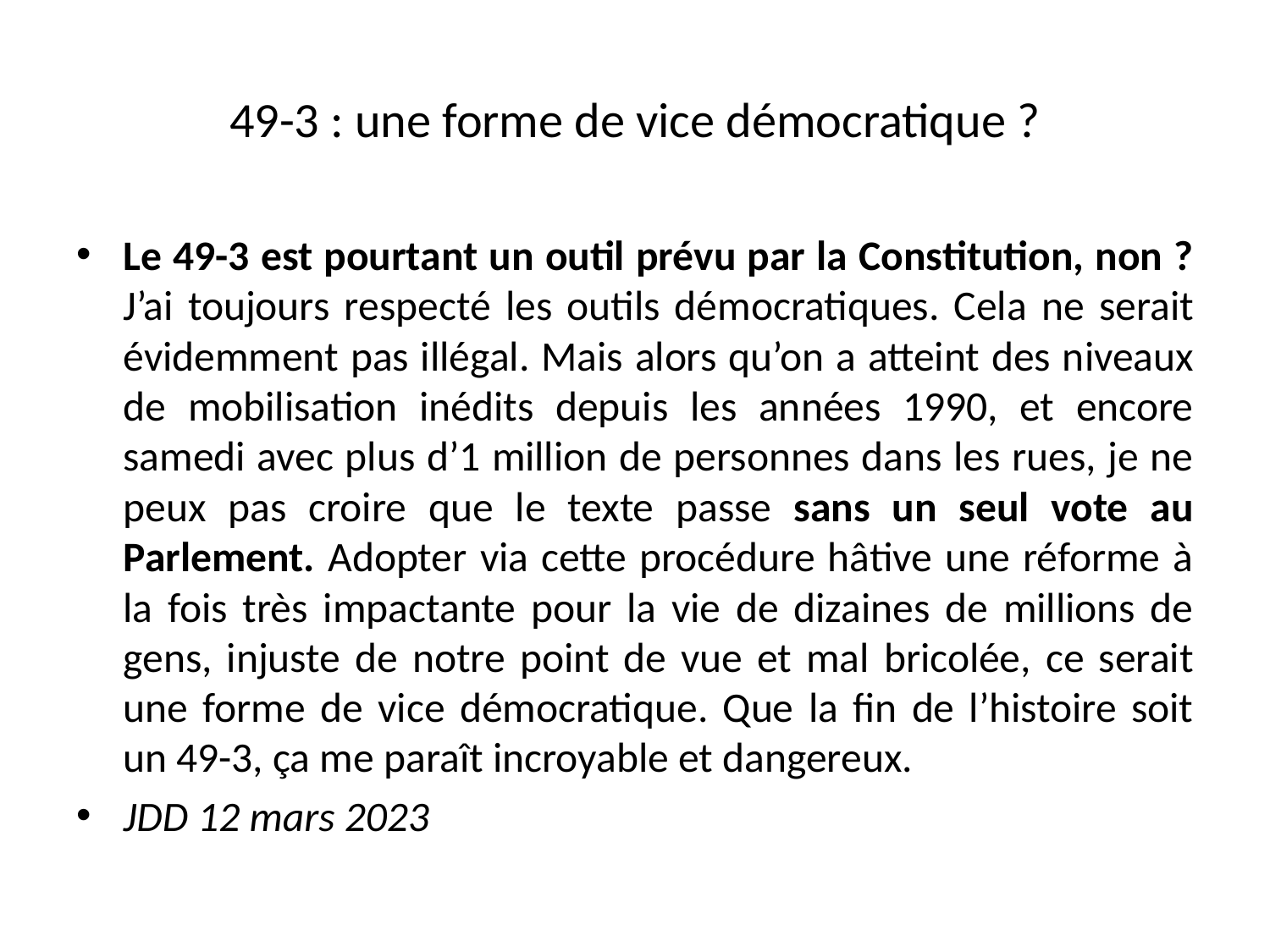

# 49-3 : une forme de vice démocratique ?
Le 49-3 est pourtant un outil prévu par la Constitution, non ?
J’ai toujours respecté les outils démocratiques. Cela ne serait évidemment pas illégal. Mais alors qu’on a atteint des niveaux de mobilisation inédits depuis les années 1990, et encore samedi avec plus d’1 million de personnes dans les rues, je ne peux pas croire que le texte passe sans un seul vote au Parlement. Adopter via cette procédure hâtive une réforme à la fois très impactante pour la vie de dizaines de millions de gens, injuste de notre point de vue et mal bricolée, ce serait une forme de vice démocratique. Que la fin de l’histoire soit un 49-3, ça me paraît incroyable et dangereux.
JDD 12 mars 2023